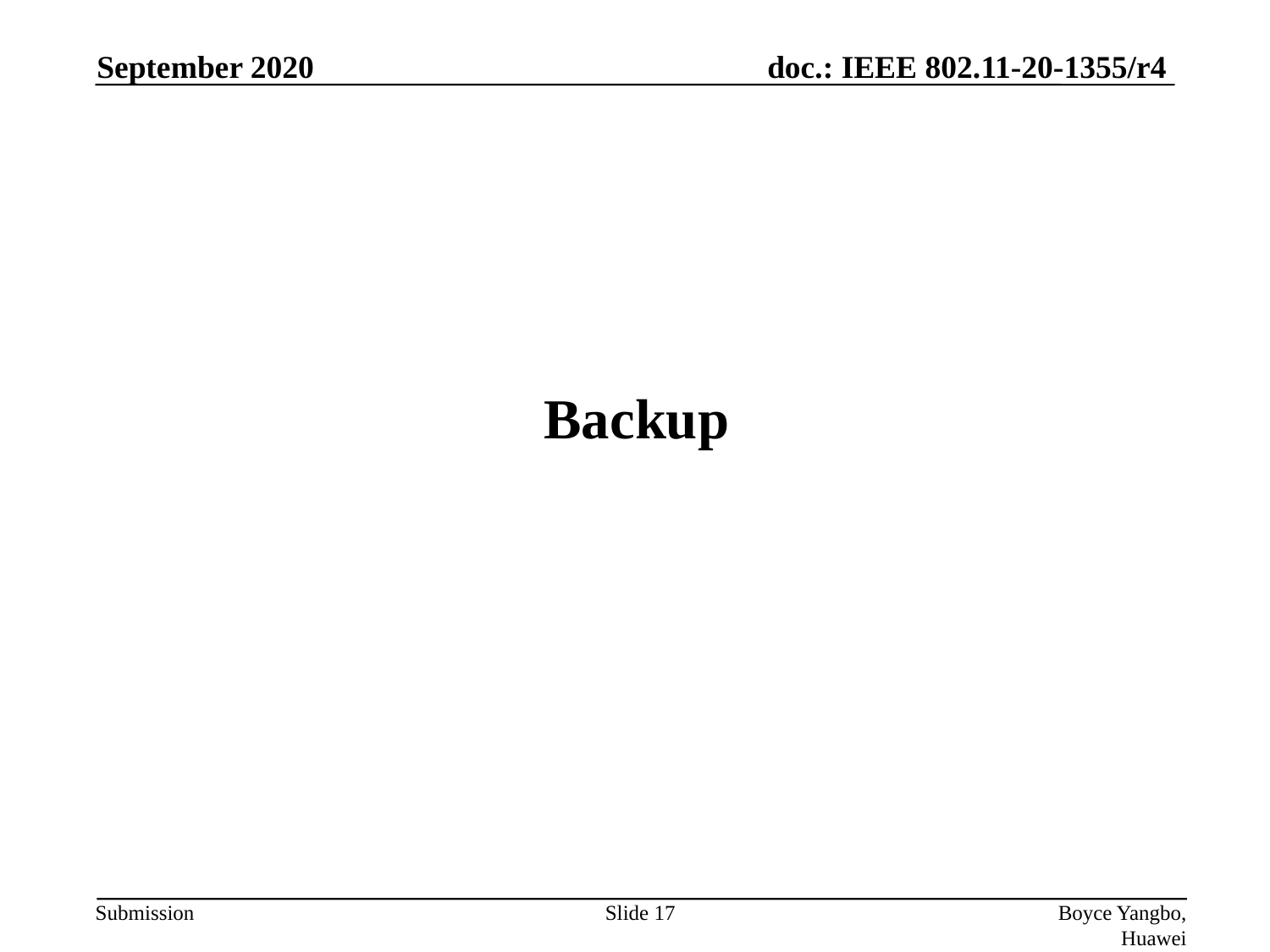

September 2020
# Backup
Slide 17
Boyce Yangbo, Huawei